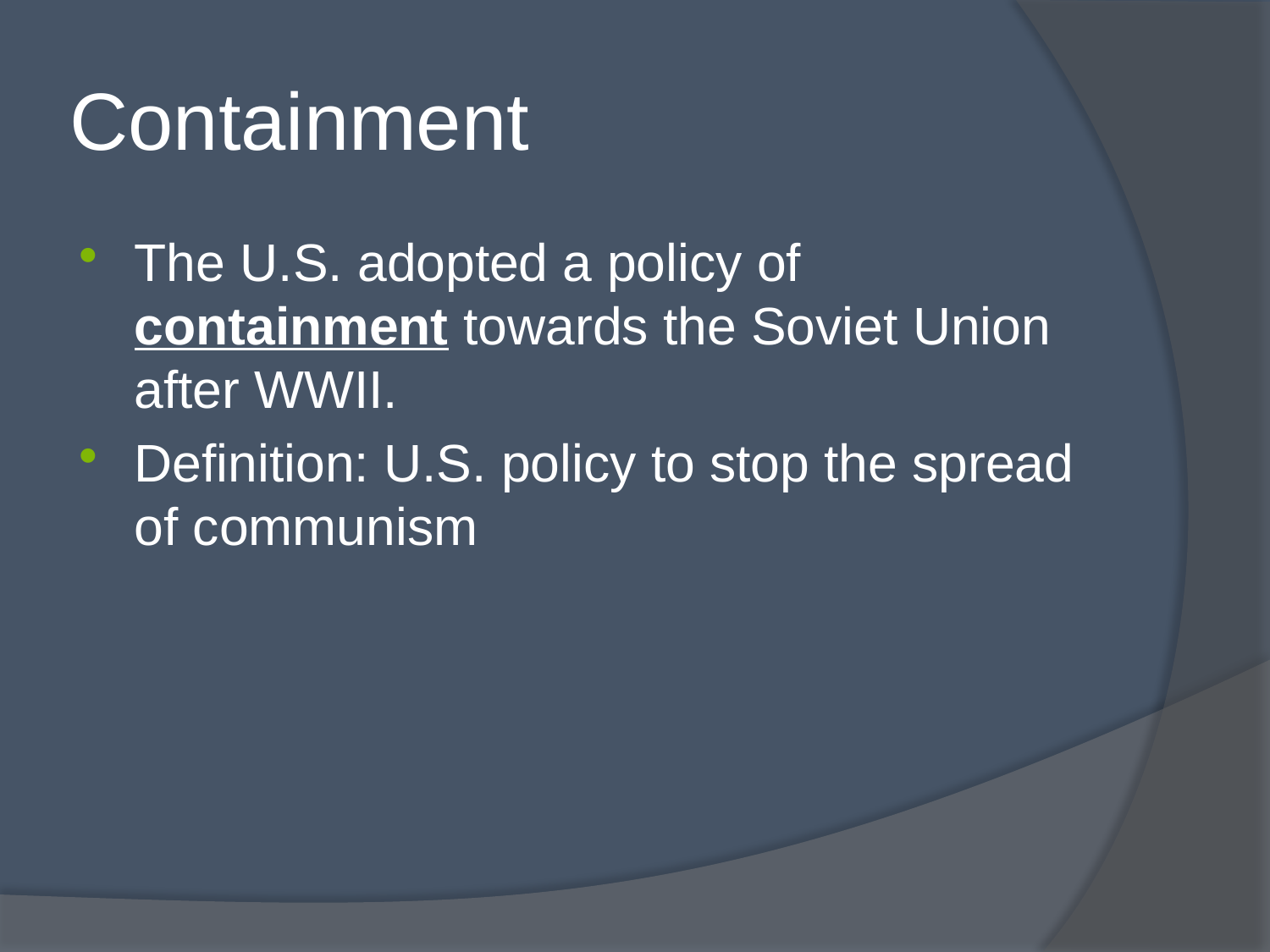

# Containment
The U.S. adopted a policy of containment towards the Soviet Union after WWII.
Definition: U.S. policy to stop the spread of communism